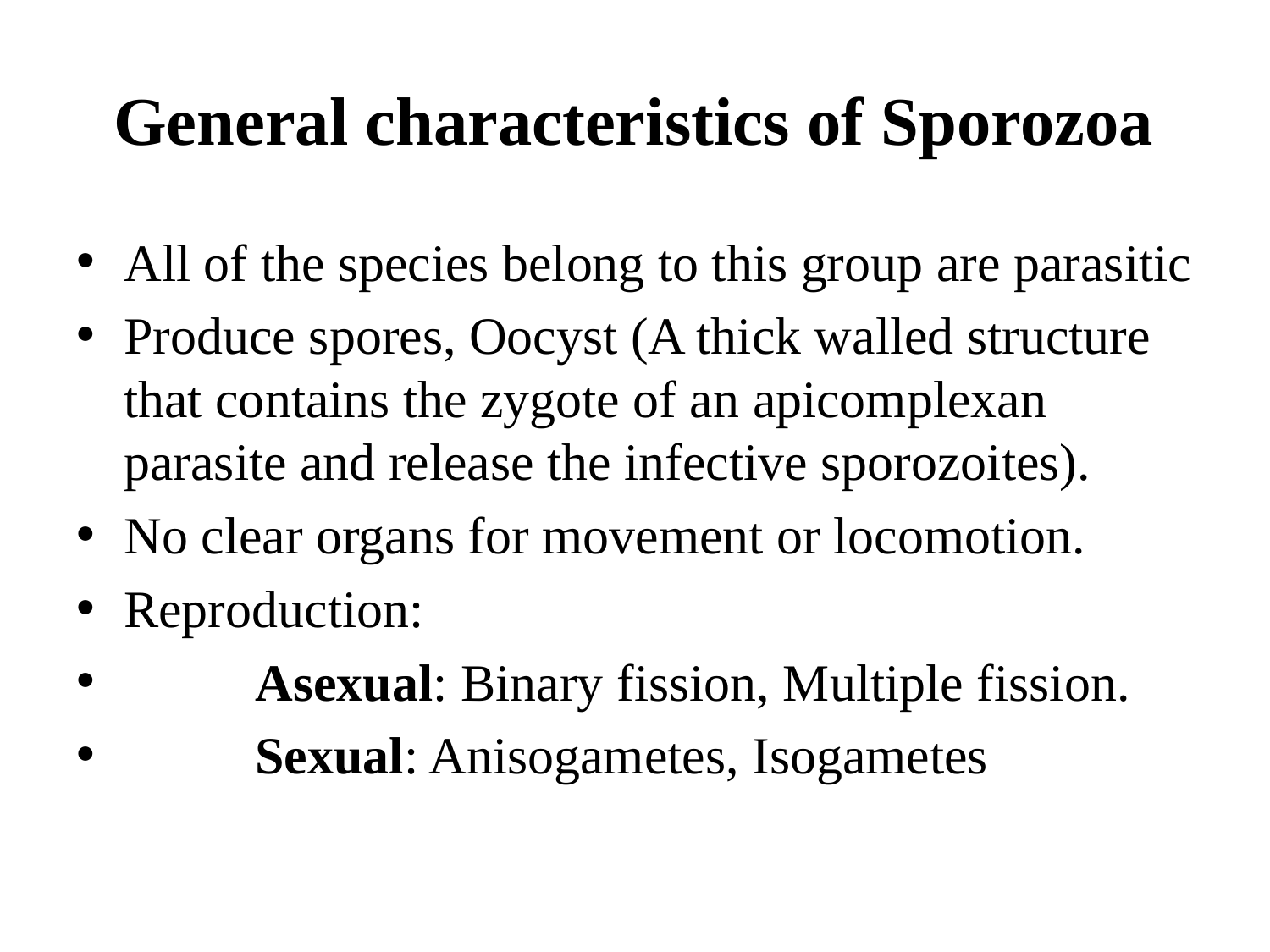

# General characteristics of Sporozoa
All of the species belong to this group are parasitic
Produce spores, Oocyst (A thick walled structure that contains the zygote of an apicomplexan parasite and release the infective sporozoites).
No clear organs for movement or locomotion.
Reproduction:
          Asexual: Binary fission, Multiple fission.
          Sexual: Anisogametes, Isogametes